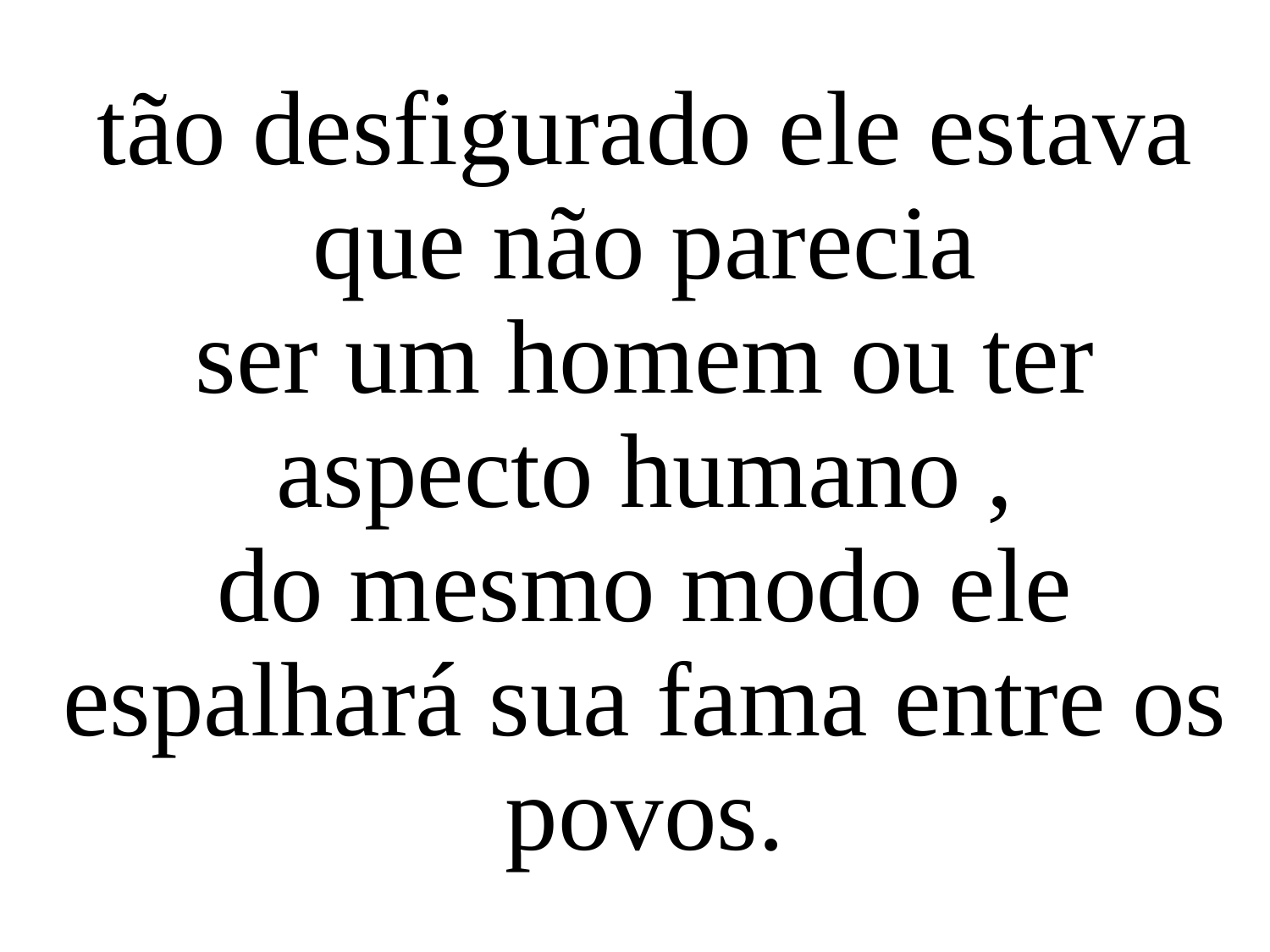

tão desfigurado ele estava que não parecia
ser um homem ou ter aspecto humano ,
do mesmo modo ele espalhará sua fama entre os povos.